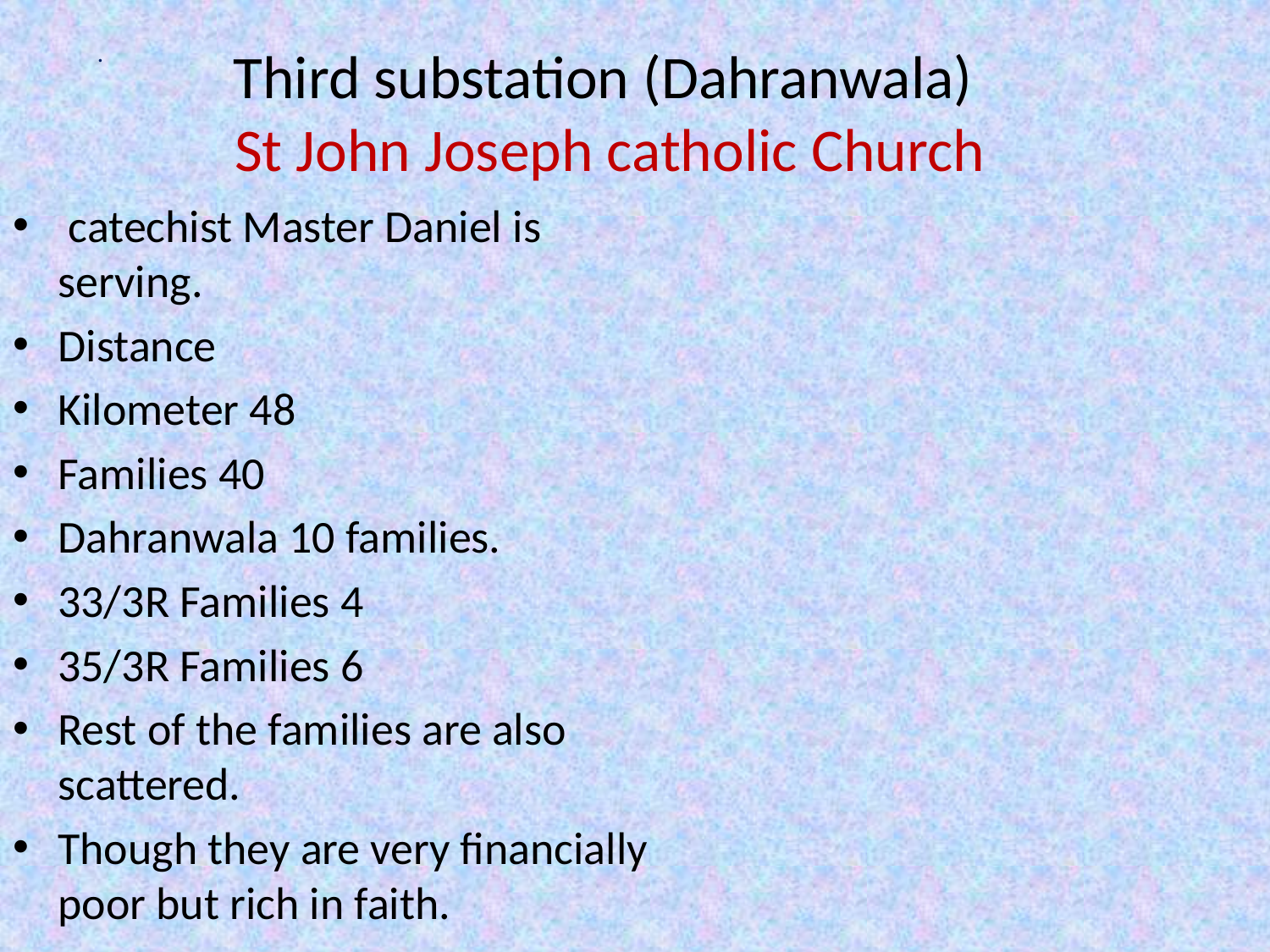

# Third substation (Dahranwala) St John Joseph catholic Church
.
 catechist Master Daniel is serving.
Distance
Kilometer 48
Families 40
Dahranwala 10 families.
33/3R Families 4
35/3R Families 6
Rest of the families are also scattered.
Though they are very financially poor but rich in faith.